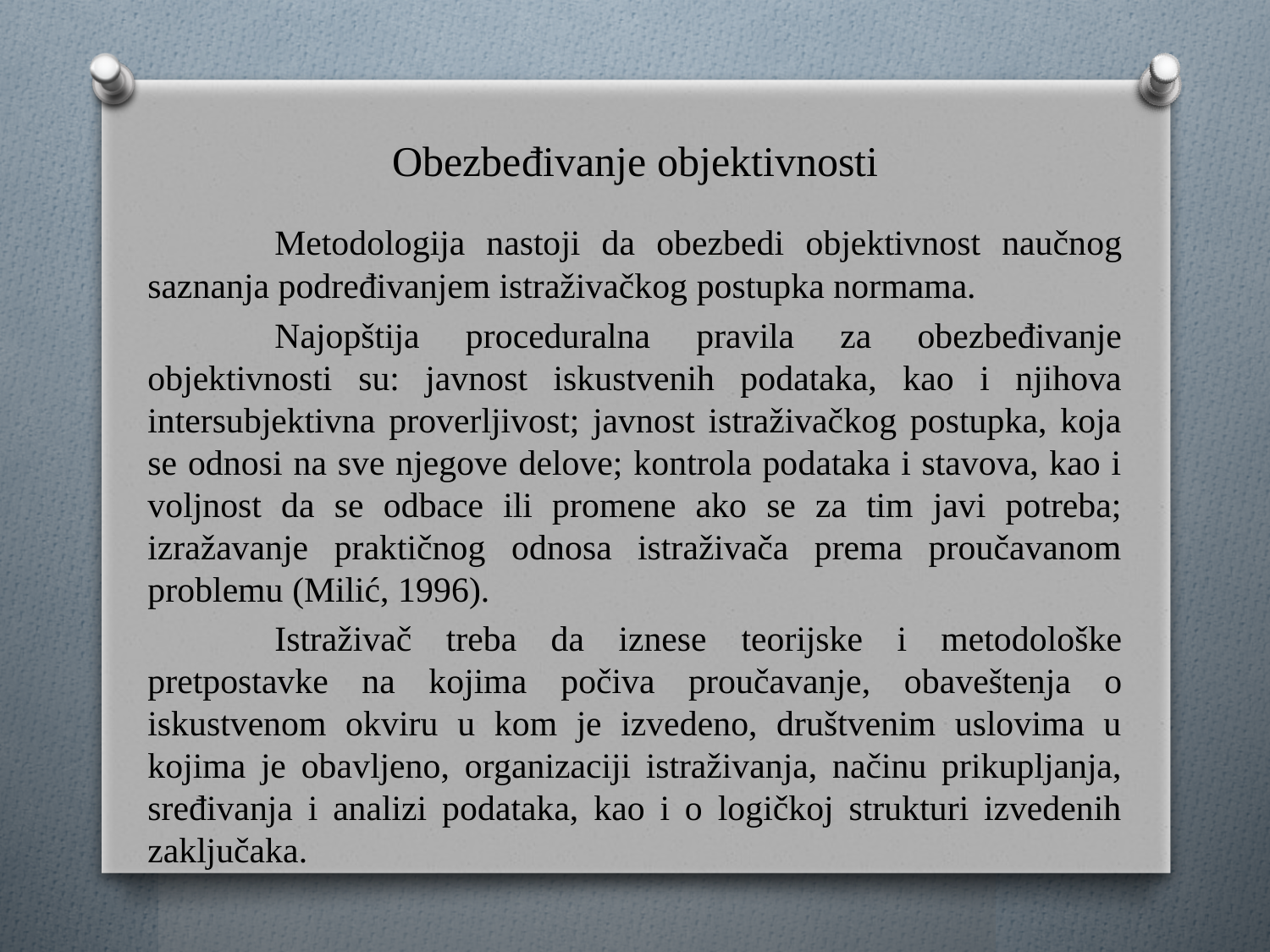

# Obezbeđivanje objektivnosti
	Metodologija nastoji da obezbedi objektivnost naučnog saznanja podređivanjem istraživačkog postupka normama.
	Najopštija proceduralna pravila za obezbeđivanje objektivnosti su: javnost iskustvenih podataka, kao i njihova intersubjektivna proverljivost; javnost istraživačkog postupka, koja se odnosi na sve njegove delove; kontrola podataka i stavova, kao i voljnost da se odbace ili promene ako se za tim javi potreba; izražavanje praktičnog odnosa istraživača prema proučavanom problemu (Milić, 1996).
	Istraživač treba da iznese teorijske i metodološke pretpostavke na kojima počiva proučavanje, obaveštenja o iskustvenom okviru u kom je izvedeno, društvenim uslovima u kojima je obavljeno, organizaciji istraživanja, načinu prikupljanja, sređivanja i analizi podataka, kao i o logičkoj strukturi izvedenih zaključaka.